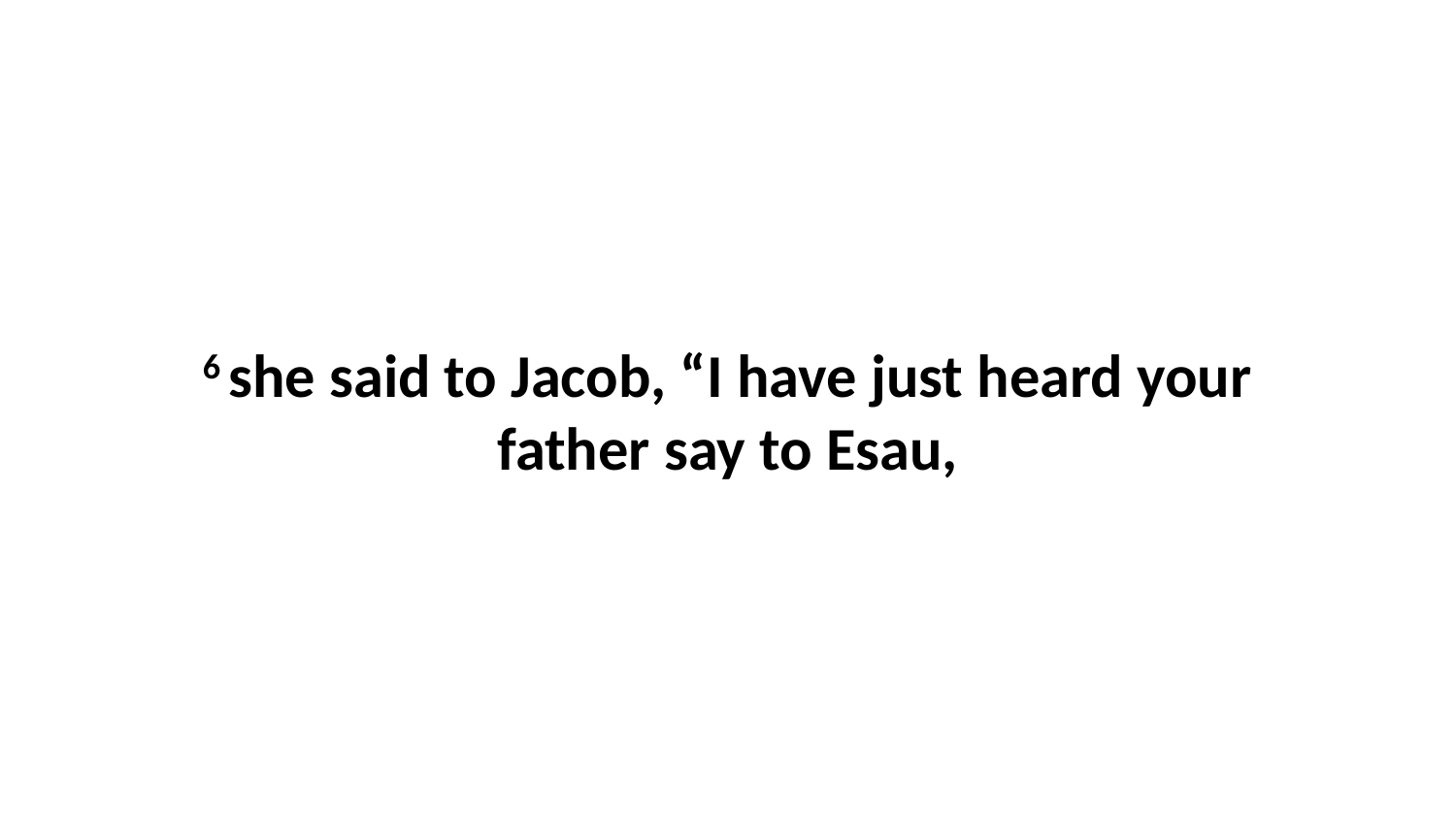

6 she said to Jacob, “I have just heard your father say to Esau,